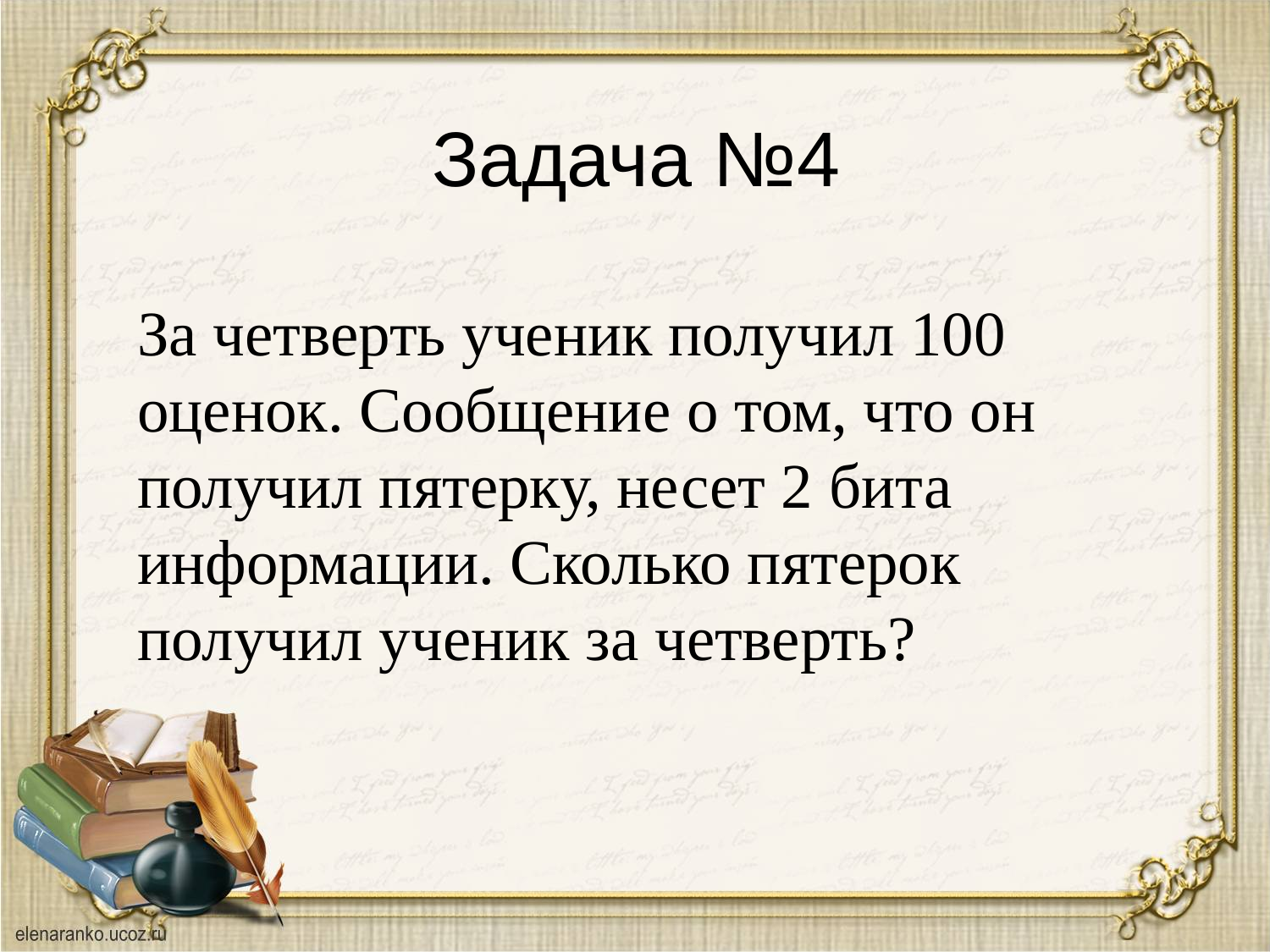

# Задача №4
За четверть ученик получил 100 оценок. Сообщение о том, что он получил пятерку, несет 2 бита информации. Сколько пятерок получил ученик за четверть?